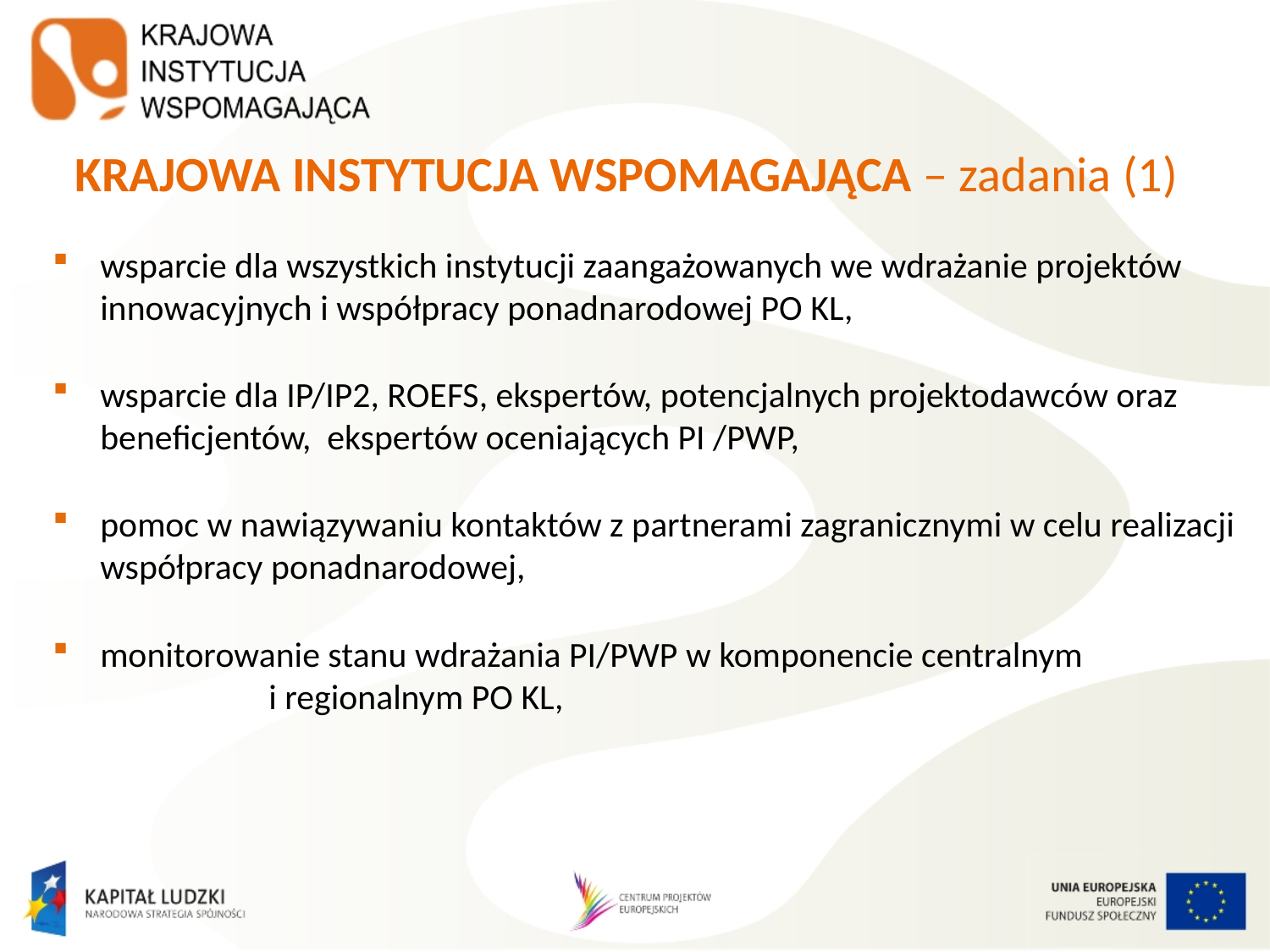

# KRAJOWA INSTYTUCJA WSPOMAGAJĄCA – zadania (1)
wsparcie dla wszystkich instytucji zaangażowanych we wdrażanie projektów innowacyjnych i współpracy ponadnarodowej PO KL,

wsparcie dla IP/IP2, ROEFS, ekspertów, potencjalnych projektodawców oraz beneficjentów,  ekspertów oceniających PI /PWP,

pomoc w nawiązywaniu kontaktów z partnerami zagranicznymi w celu realizacji współpracy ponadnarodowej,

monitorowanie stanu wdrażania PI/PWP w komponencie centralnym                                           i regionalnym PO KL,